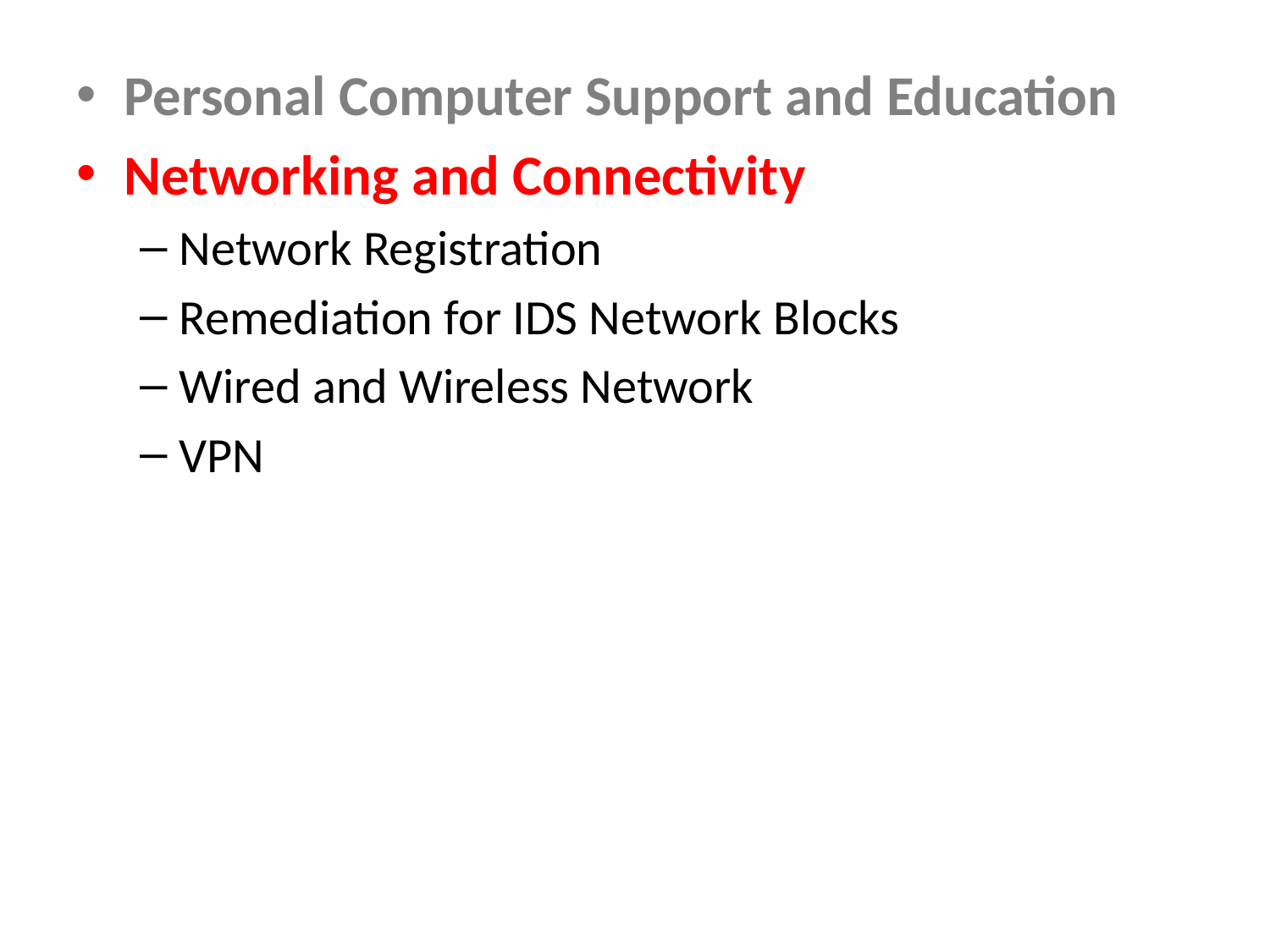

Personal Computer Support and Education
Networking and Connectivity
Network Registration
Remediation for IDS Network Blocks
Wired and Wireless Network
VPN